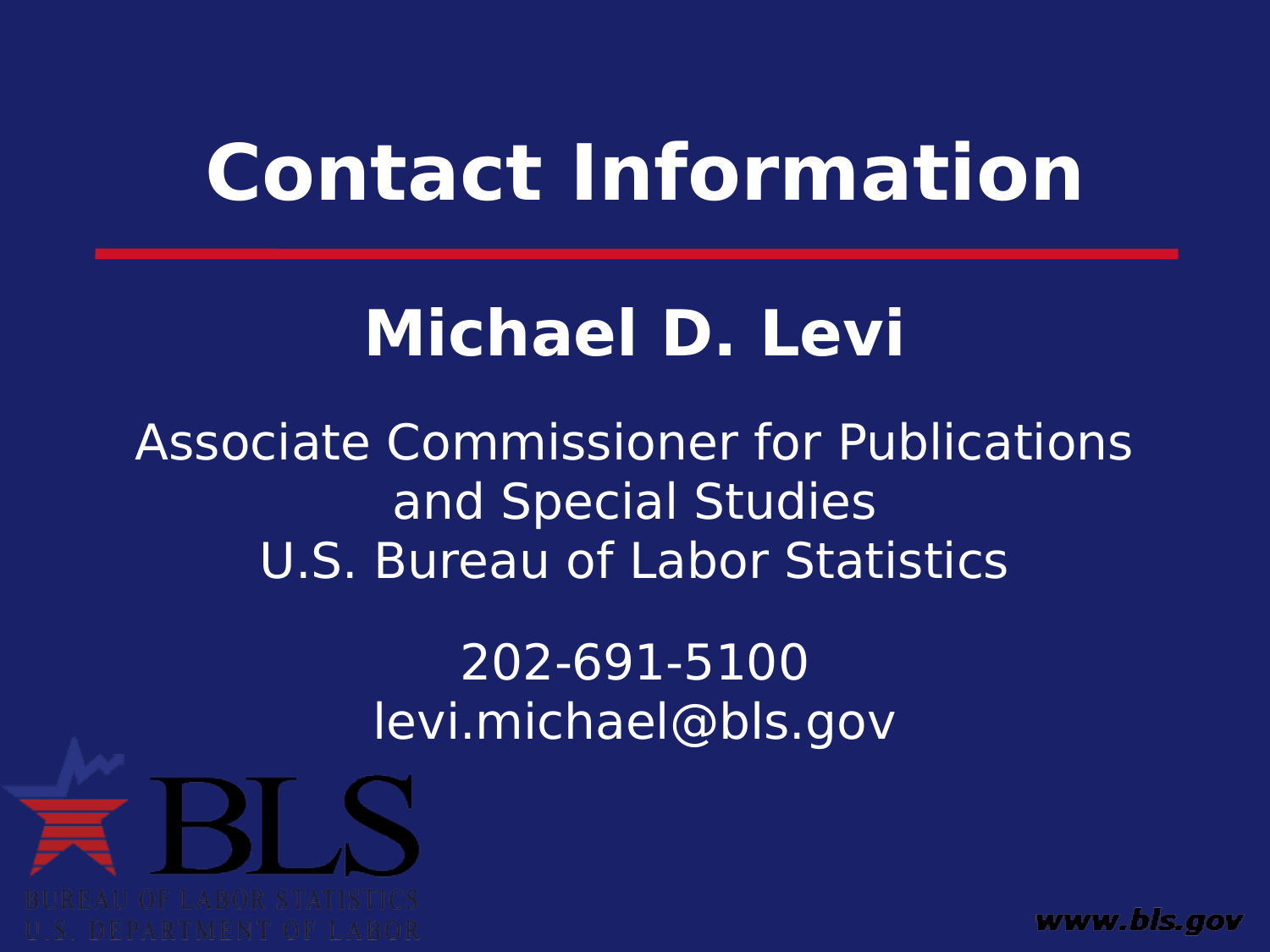

# Michael D. Levi Associate Commissioner for Publications and Special Studies U.S. Bureau of Labor Statistics 202-691-5100 levi.michael@bls.gov